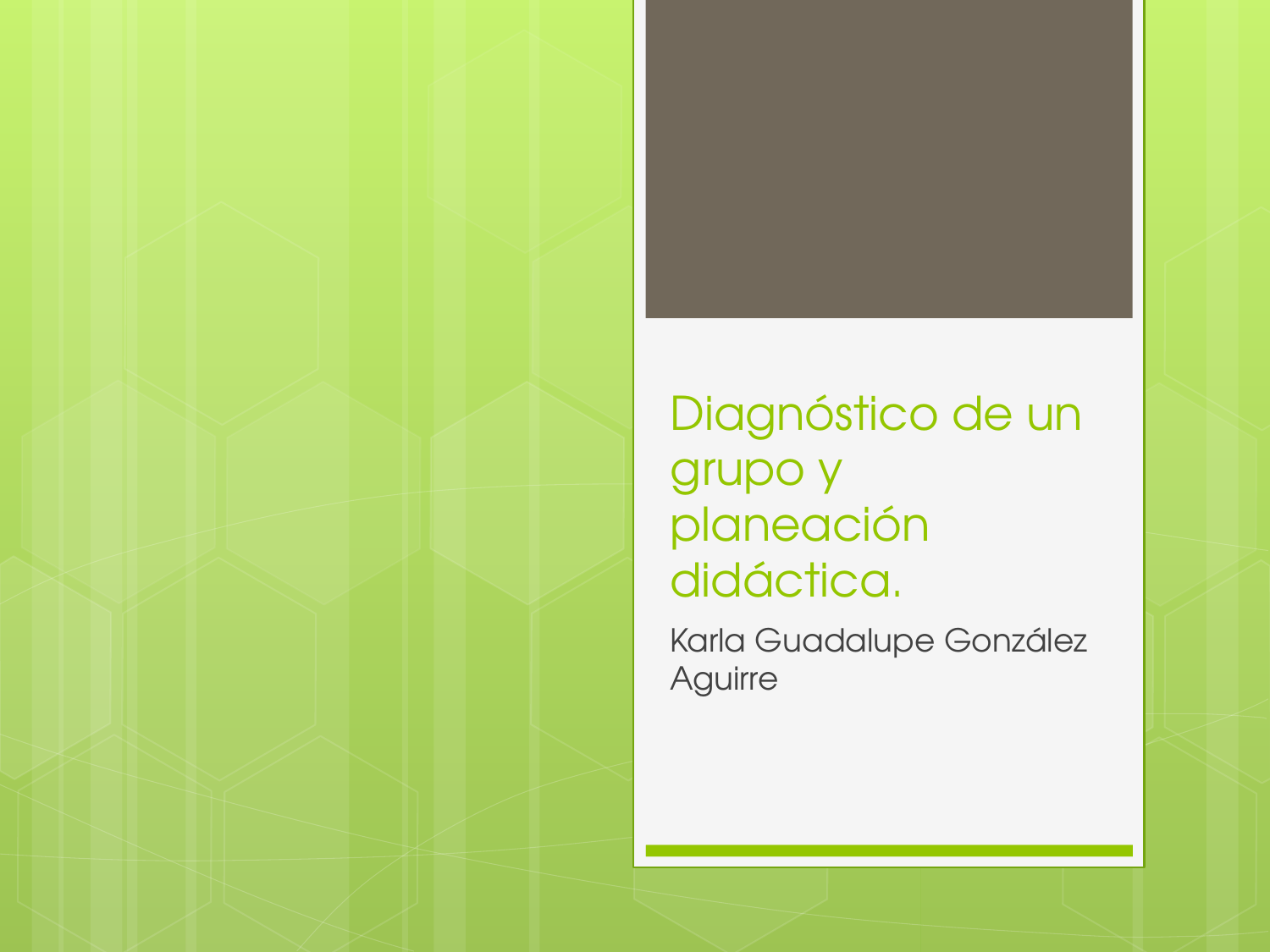

# Diagnóstico de un grupo y planeación didáctica.
Karla Guadalupe González Aguirre